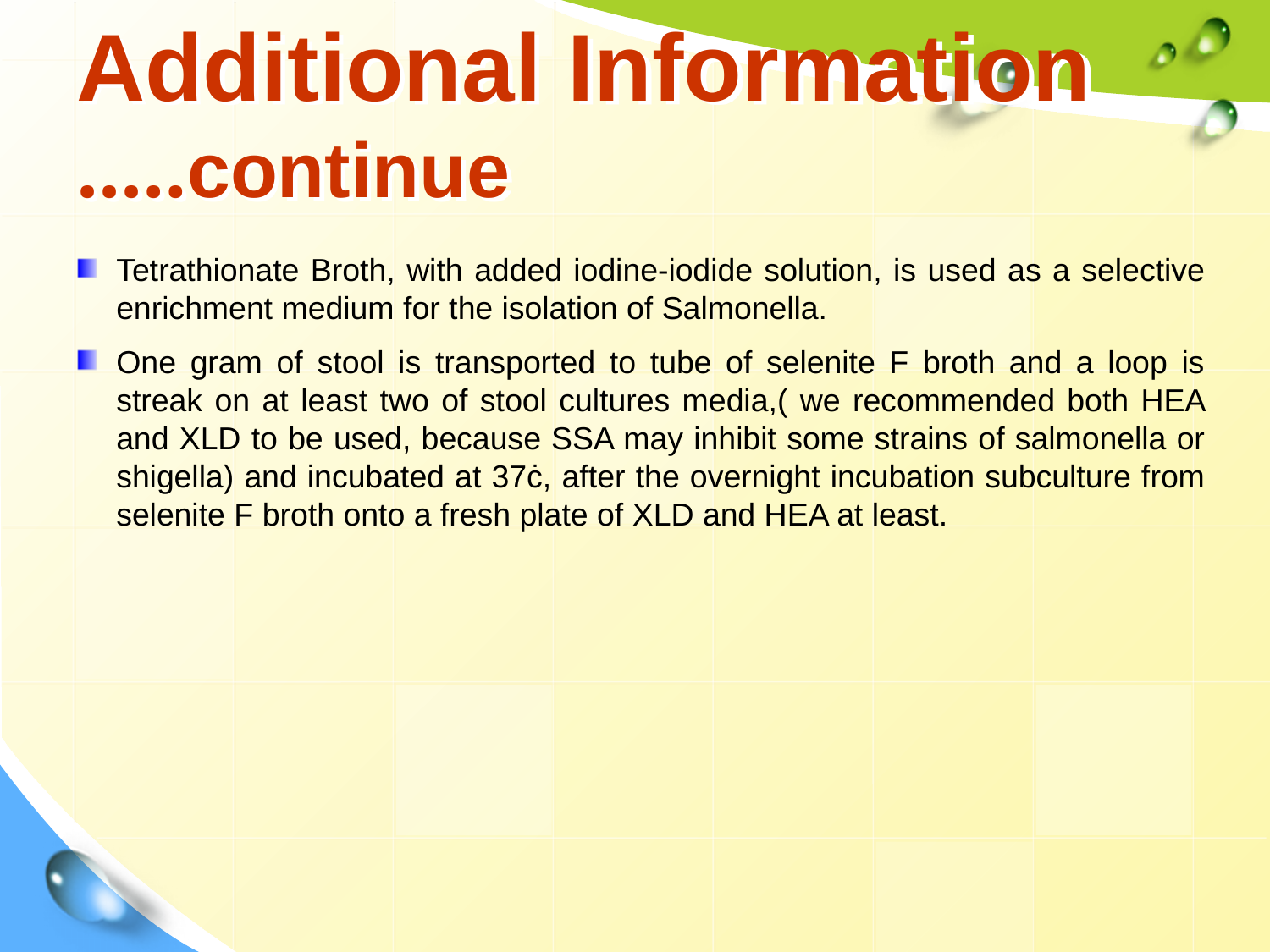

# Additional Information continue…..
Tetrathionate Broth, with added iodine-iodide solution, is used as a selective enrichment medium for the isolation of Salmonella.
One gram of stool is transported to tube of selenite F broth and a loop is streak on at least two of stool cultures media,( we recommended both HEA and XLD to be used, because SSA may inhibit some strains of salmonella or shigella) and incubated at 37ċ, after the overnight incubation subculture from selenite F broth onto a fresh plate of XLD and HEA at least.